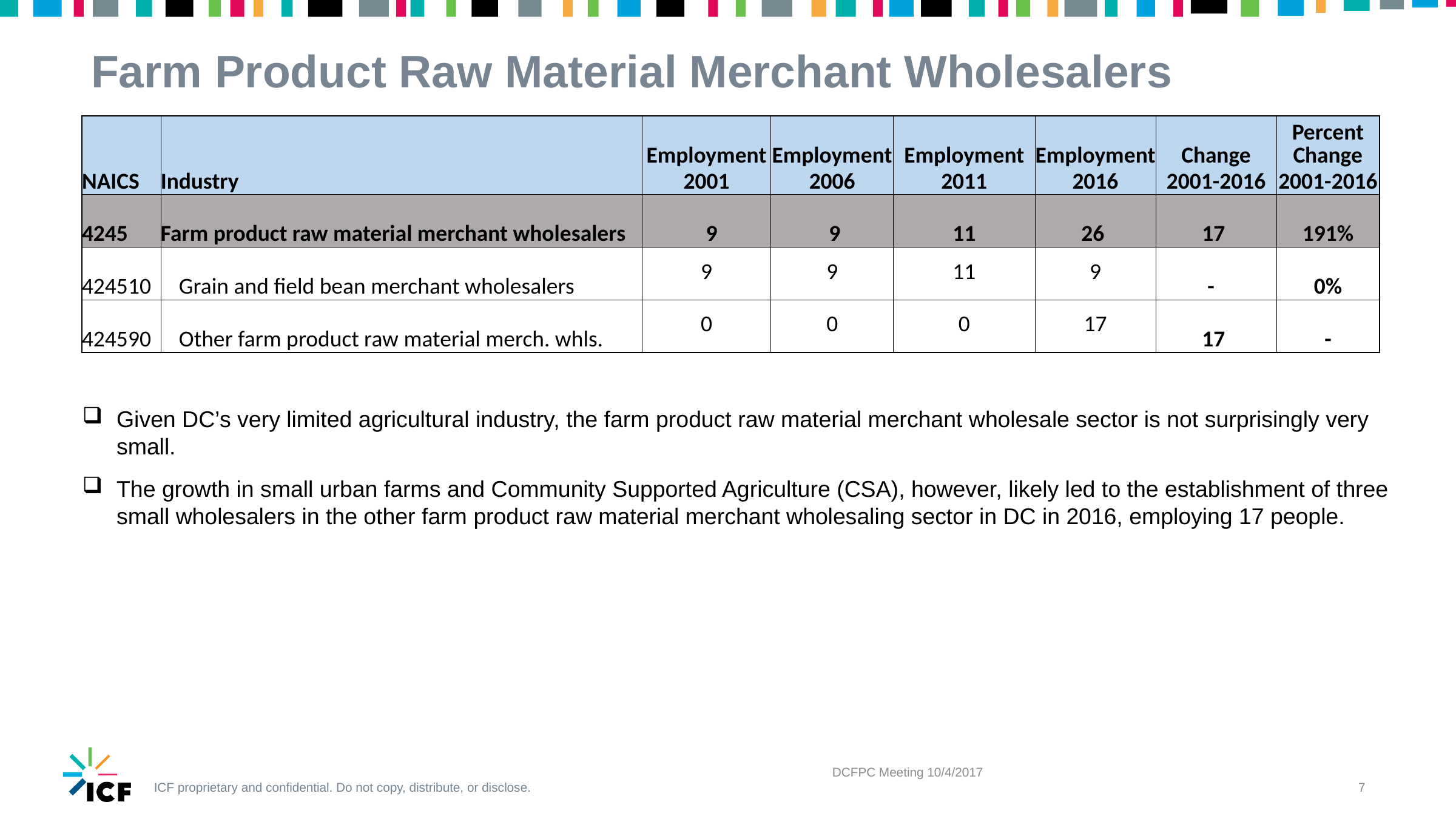

# Farm Product Raw Material Merchant Wholesalers
|  |  | Employment | Employment | Employment | Employment | Change | Percent Change |
| --- | --- | --- | --- | --- | --- | --- | --- |
| NAICS | Industry | 2001 | 2006 | 2011 | 2016 | 2001-2016 | 2001-2016 |
| 4245 | Farm product raw material merchant wholesalers | 9 | 9 | 11 | 26 | 17 | 191% |
| 424510 | Grain and field bean merchant wholesalers | 9 | 9 | 11 | 9 | - | 0% |
| 424590 | Other farm product raw material merch. whls. | 0 | 0 | 0 | 17 | 17 | - |
Given DC’s very limited agricultural industry, the farm product raw material merchant wholesale sector is not surprisingly very small.
The growth in small urban farms and Community Supported Agriculture (CSA), however, likely led to the establishment of three small wholesalers in the other farm product raw material merchant wholesaling sector in DC in 2016, employing 17 people.
DCFPC Meeting 10/4/2017

7